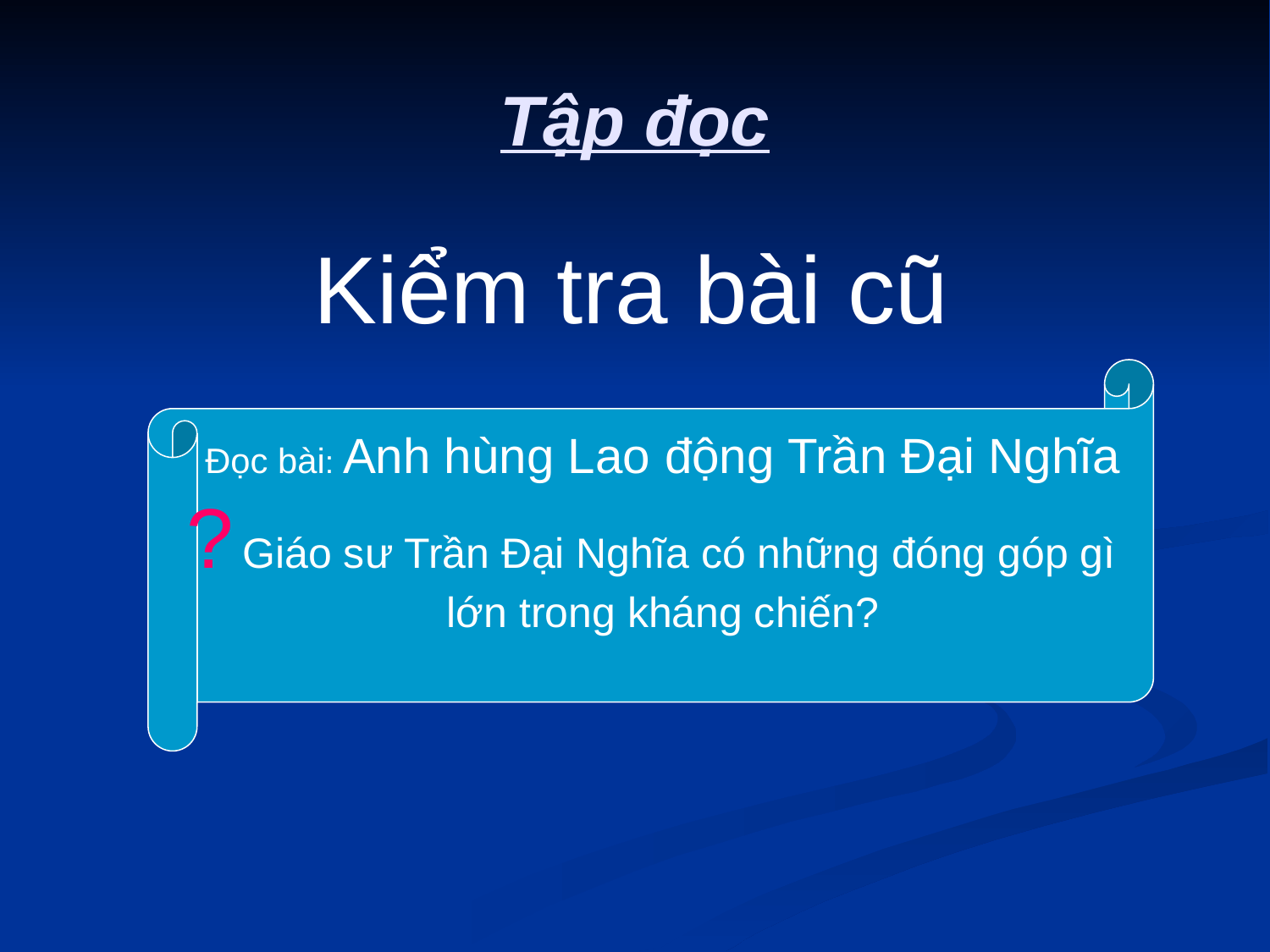

# Tập đọc
           Kiểm tra bài cũ

Đọc bài: Anh hùng Lao động Trần Đại Nghĩa
? Giáo sư Trần Đại Nghĩa có những đóng góp gì
lớn trong kháng chiến?